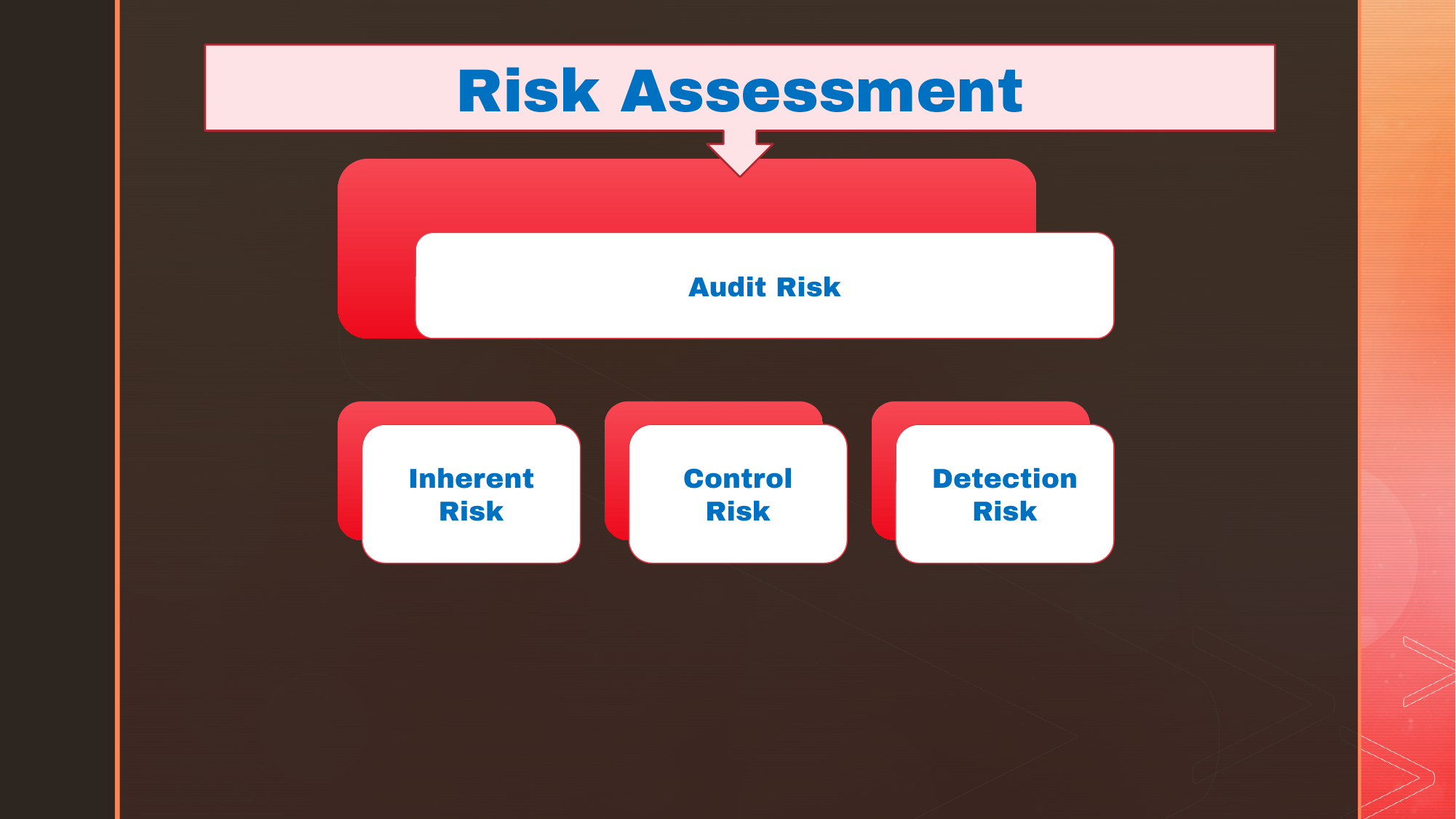

Risk Assessment
Audit Risk
Inherent Risk
Control Risk
Detection Risk